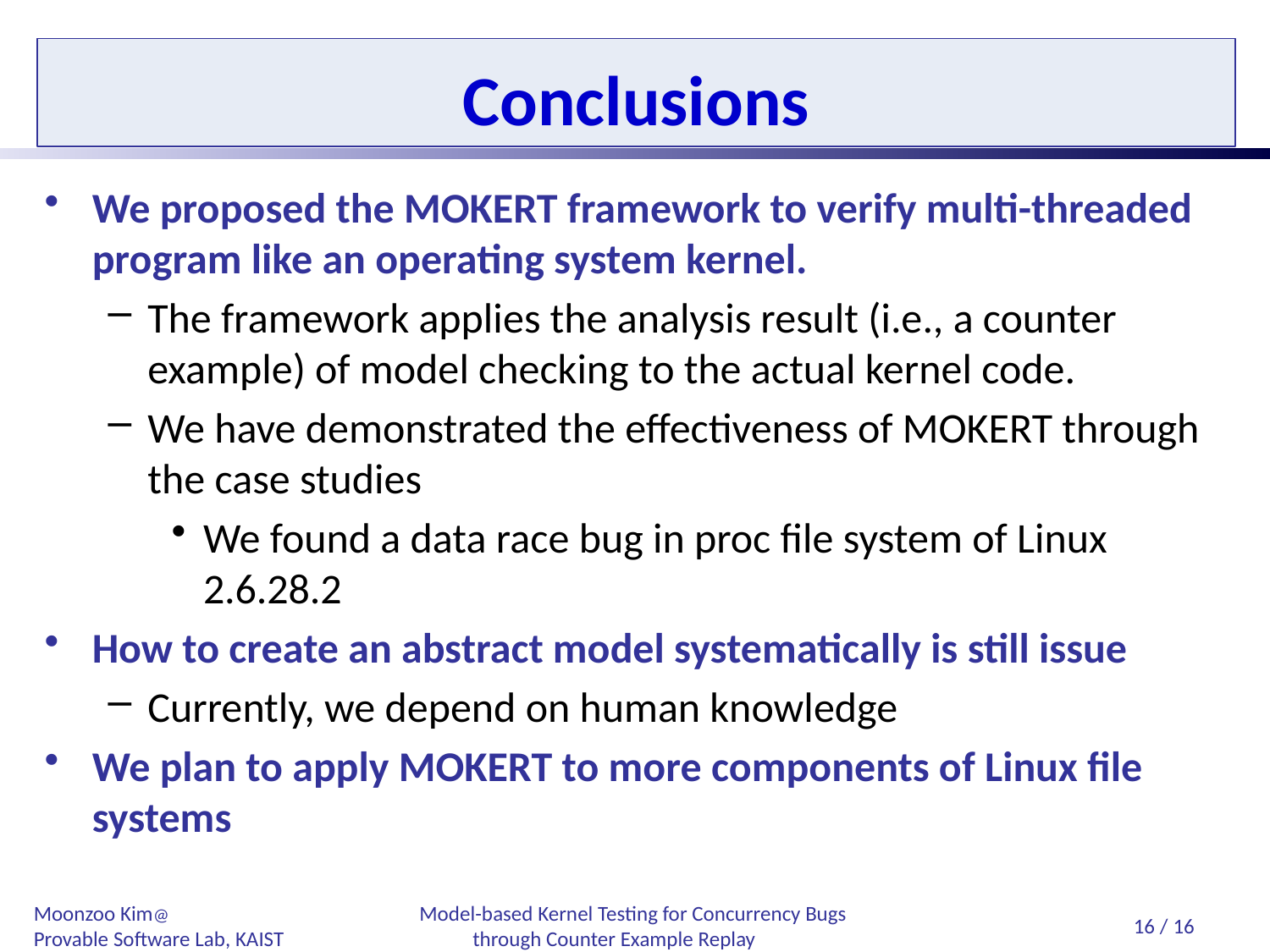

# Conclusions
We proposed the MOKERT framework to verify multi-threaded program like an operating system kernel.
The framework applies the analysis result (i.e., a counter example) of model checking to the actual kernel code.
We have demonstrated the effectiveness of MOKERT through the case studies
We found a data race bug in proc file system of Linux 2.6.28.2
How to create an abstract model systematically is still issue
Currently, we depend on human knowledge
We plan to apply MOKERT to more components of Linux file systems

16 / 16